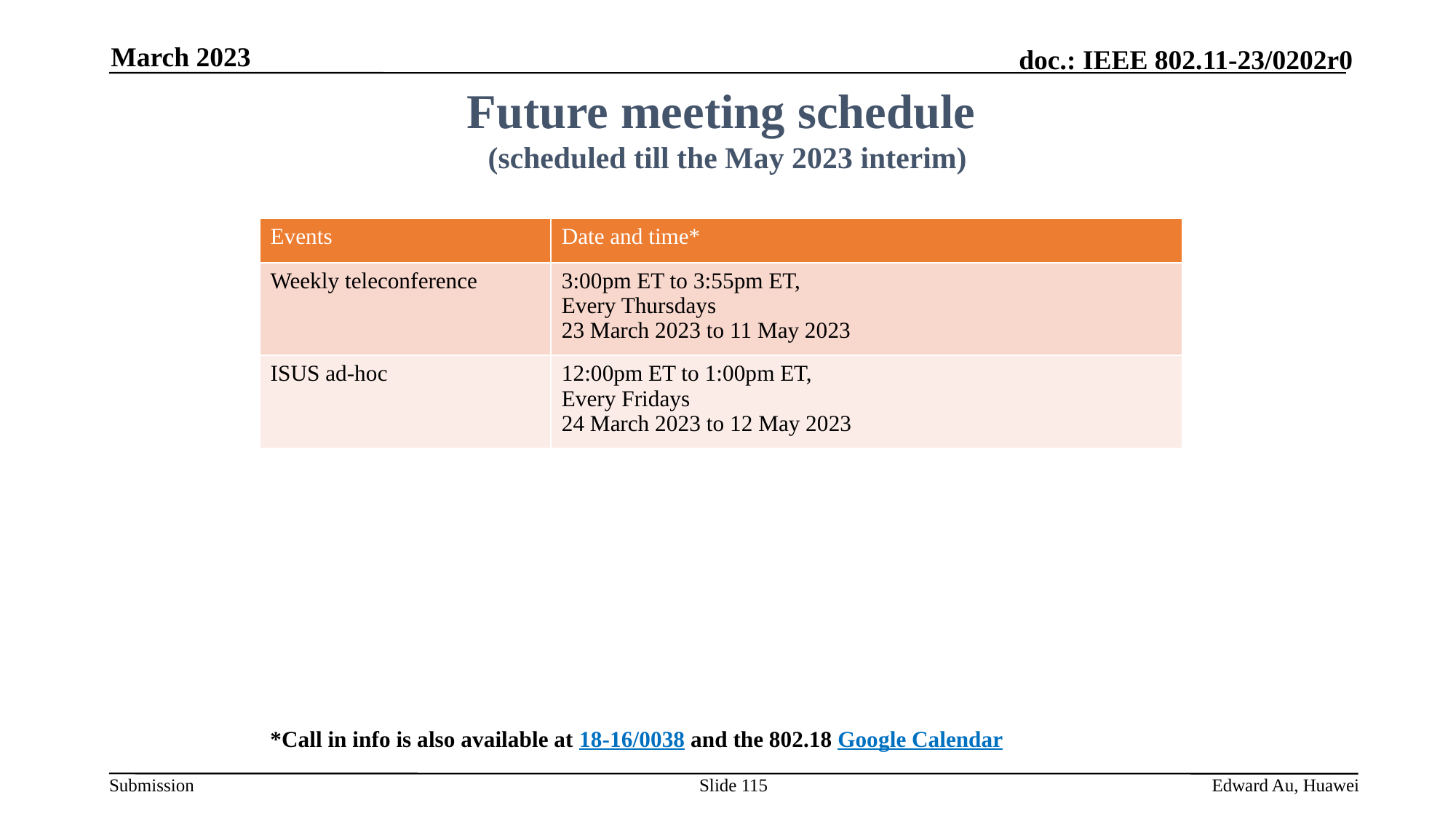

March 2023
Future meeting schedule
(scheduled till the May 2023 interim)
| Events | Date and time\* |
| --- | --- |
| Weekly teleconference | 3:00pm ET to 3:55pm ET, Every Thursdays 23 March 2023 to 11 May 2023 |
| ISUS ad-hoc | 12:00pm ET to 1:00pm ET, Every Fridays 24 March 2023 to 12 May 2023 |
*Call in info is also available at 18-16/0038 and the 802.18 Google Calendar
Slide 115
Edward Au, Huawei